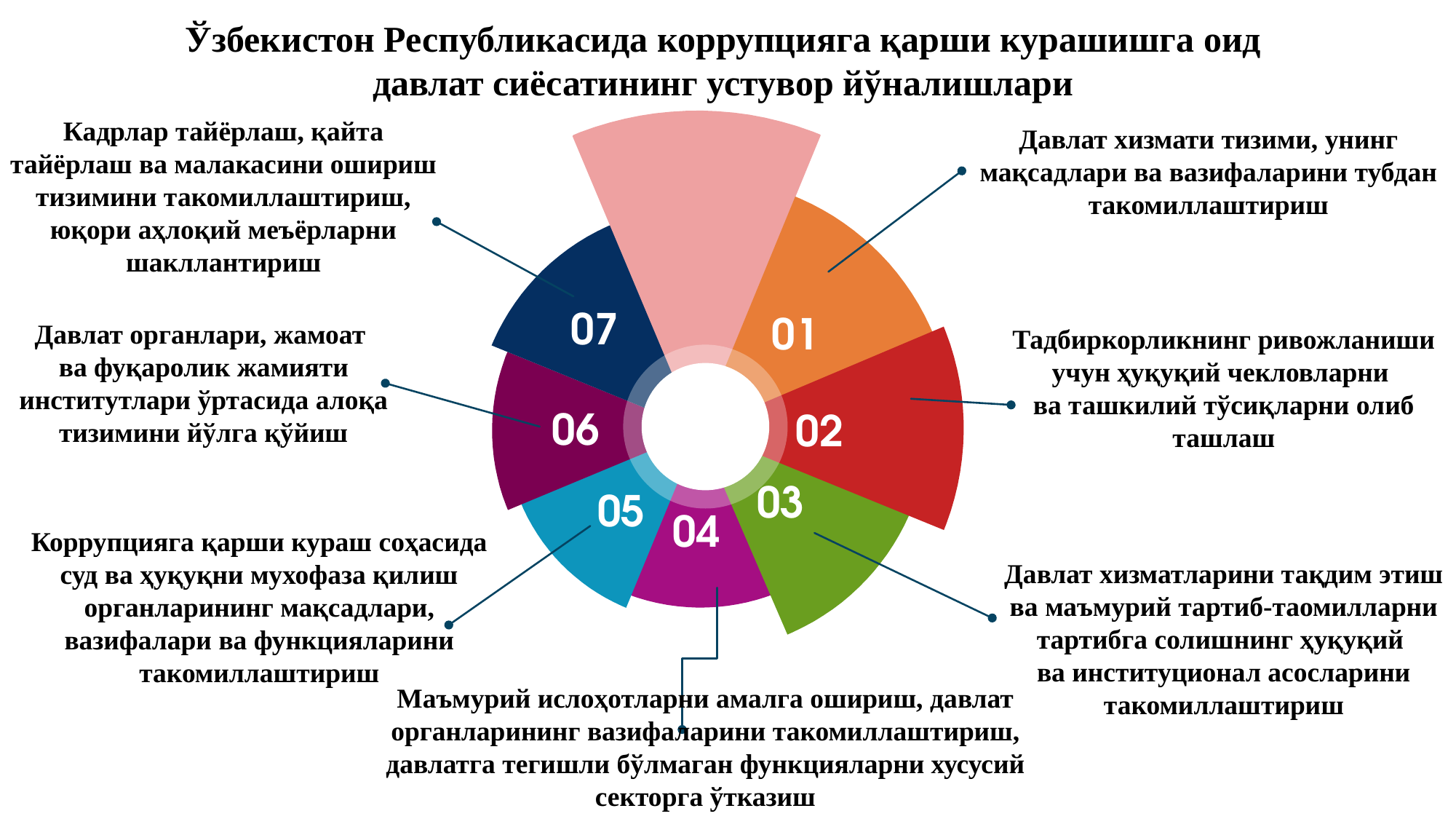

Ўзбекистон Республикасида коррупцияга қарши курашишга оид
давлат сиёсатининг устувор йўналишлари
Кадрлар тайёрлаш, қайта тайёрлаш ва малакасини ошириш тизимини такомиллаштириш, юқори аҳлоқий меъёрларни шакллантириш

Давлат хизмати тизими, унинг мақсадлари ва вазифаларини тубдан такомиллаштириш
07
01
Давлат органлари, жамоат
ва фуқаролик жамияти институтлари ўртасида алоқа тизимини йўлга қўйиш
Тадбиркорликнинг ривожланиши учун ҳуқуқий чекловларни
ва ташкилий тўсиқларни олиб ташлаш
06
02
03
05
04
Коррупцияга қарши кураш соҳасида суд ва ҳуқуқни мухофаза қилиш органларининг мақсадлари, вазифалари ва функцияларини такомиллаштириш
Давлат хизматларини тақдим этиш ва маъмурий тартиб-таомилларни тартибга солишнинг ҳуқуқий
ва институционал асосларини такомиллаштириш
Маъмурий ислоҳотларни амалга ошириш, давлат органларининг вазифаларини такомиллаштириш, давлатга тегишли бўлмаган функцияларни хусусий секторга ўтказиш